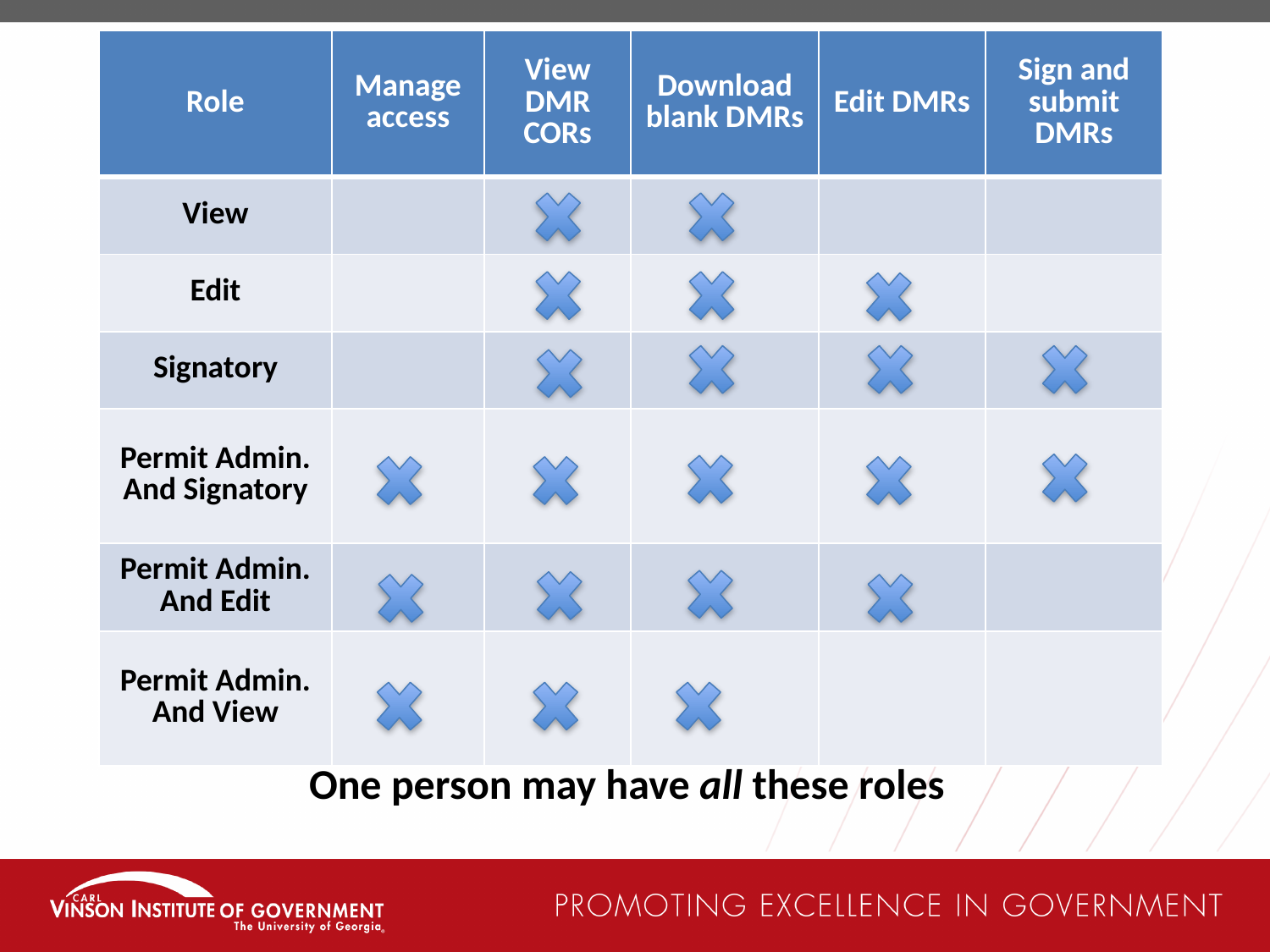

| Role | Manage access | View DMR CORs | Download blank DMRs | Edit DMRs | Sign and submit DMRs |
| --- | --- | --- | --- | --- | --- |
| View |  |  |  |  |  |
| Edit |  |  |  |  |  |
| Signatory |  |  |  |  |  |
| Permit Admin. And Signatory |  |  |  |  |  |
| Permit Admin. And Edit |  |  |  |  |  |
| Permit Admin. And View |  |  |  |  |  |

One person may have all these roles